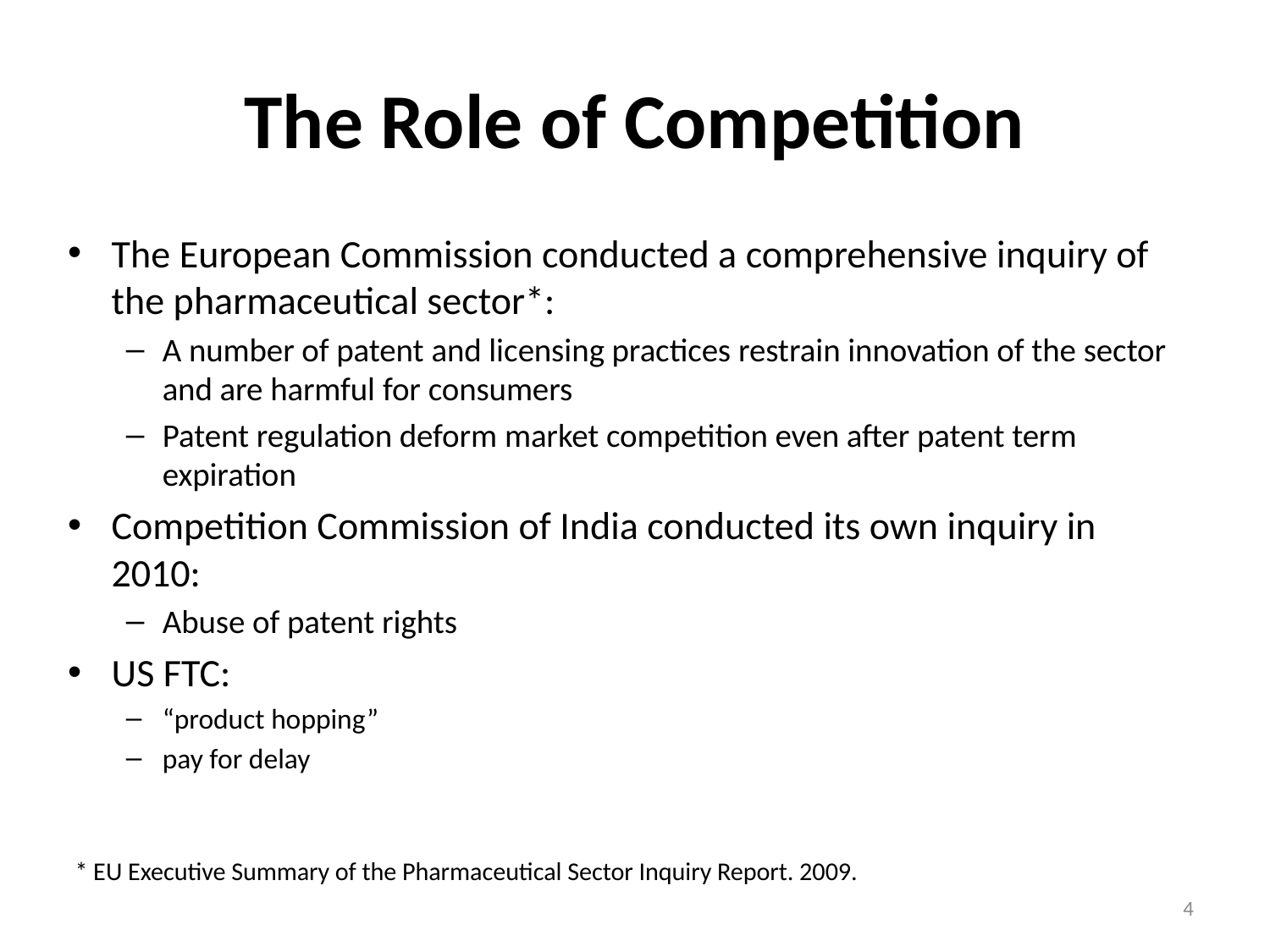

# The Role of Competition
The European Commission conducted a comprehensive inquiry of the pharmaceutical sector*:
A number of patent and licensing practices restrain innovation of the sector and are harmful for consumers
Patent regulation deform market competition even after patent term expiration
Competition Commission of India conducted its own inquiry in 2010:
Abuse of patent rights
US FTC:
“product hopping”
pay for delay

* EU Executive Summary of the Pharmaceutical Sector Inquiry Report. 2009.
4